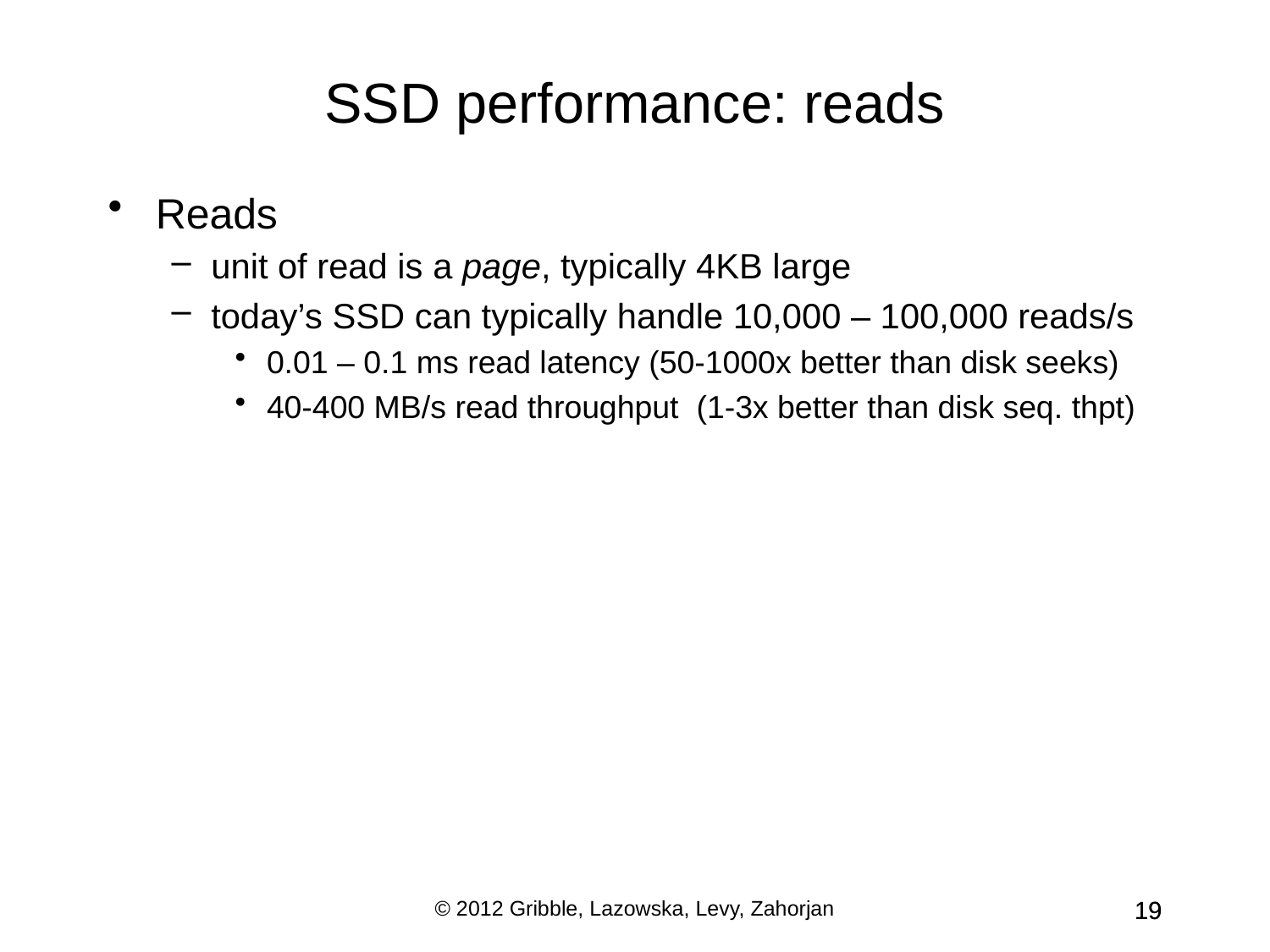

SSD performance: reads
Reads
unit of read is a page, typically 4KB large
today’s SSD can typically handle 10,000 – 100,000 reads/s
0.01 – 0.1 ms read latency (50-1000x better than disk seeks)
40-400 MB/s read throughput  (1-3x better than disk seq. thpt)
© 2012 Gribble, Lazowska, Levy, Zahorjan
19
19